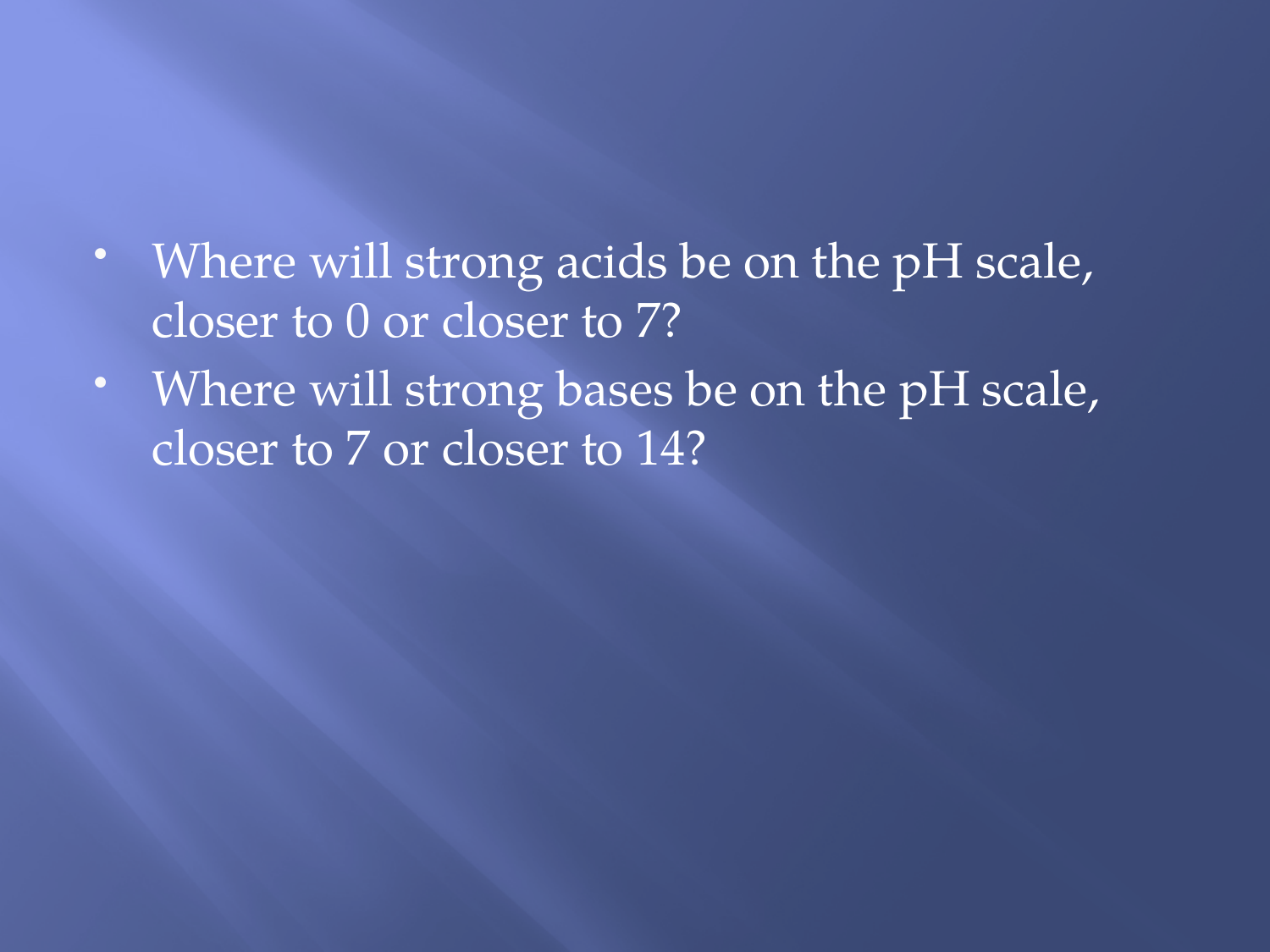

#
Where will strong acids be on the pH scale, closer to 0 or closer to 7?
Where will strong bases be on the pH scale, closer to 7 or closer to 14?